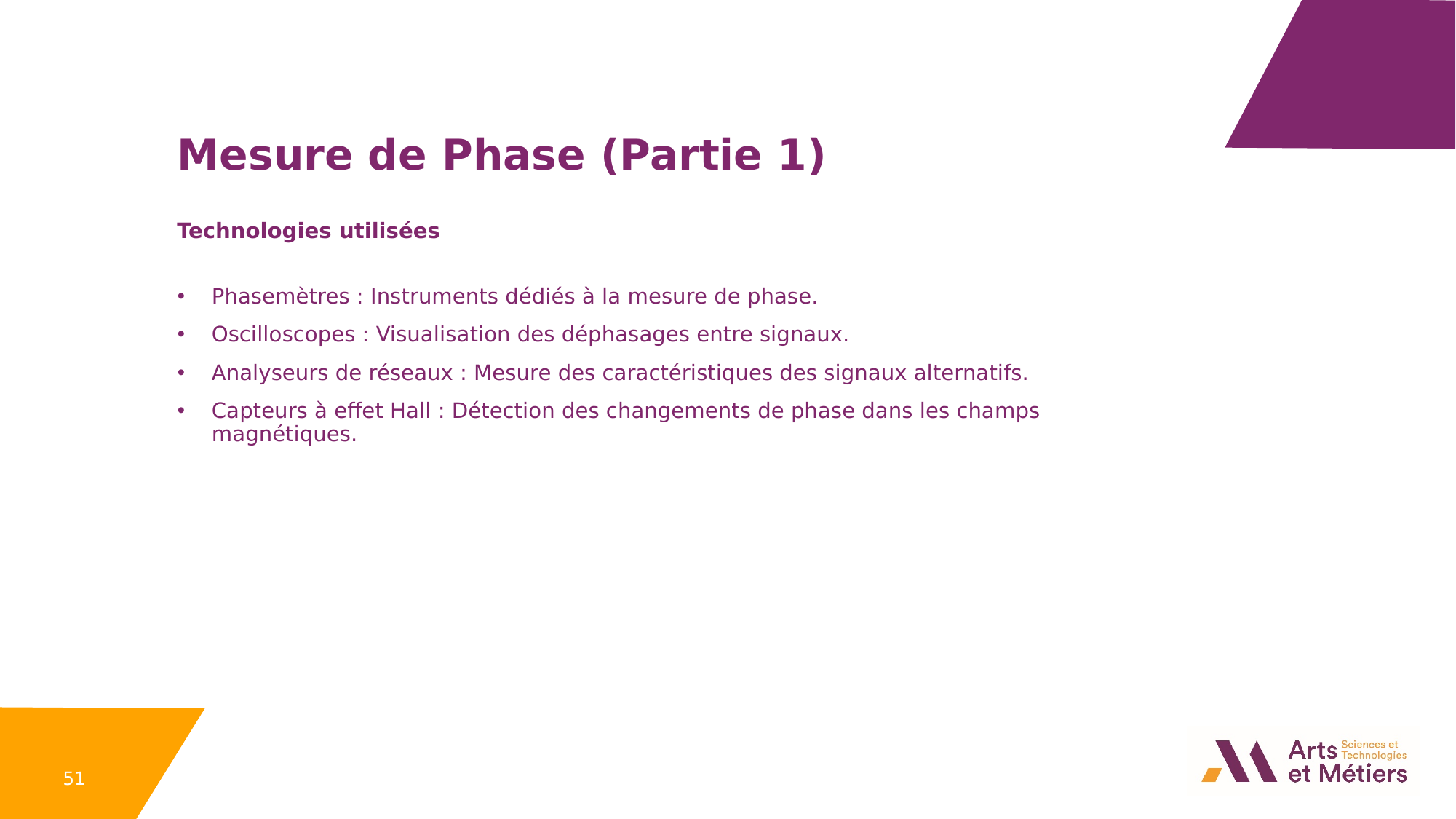

Mesure de Phase (Partie 1)
Technologies utilisées
Phasemètres : Instruments dédiés à la mesure de phase.
Oscilloscopes : Visualisation des déphasages entre signaux.
Analyseurs de réseaux : Mesure des caractéristiques des signaux alternatifs.
Capteurs à effet Hall : Détection des changements de phase dans les champs magnétiques.
51